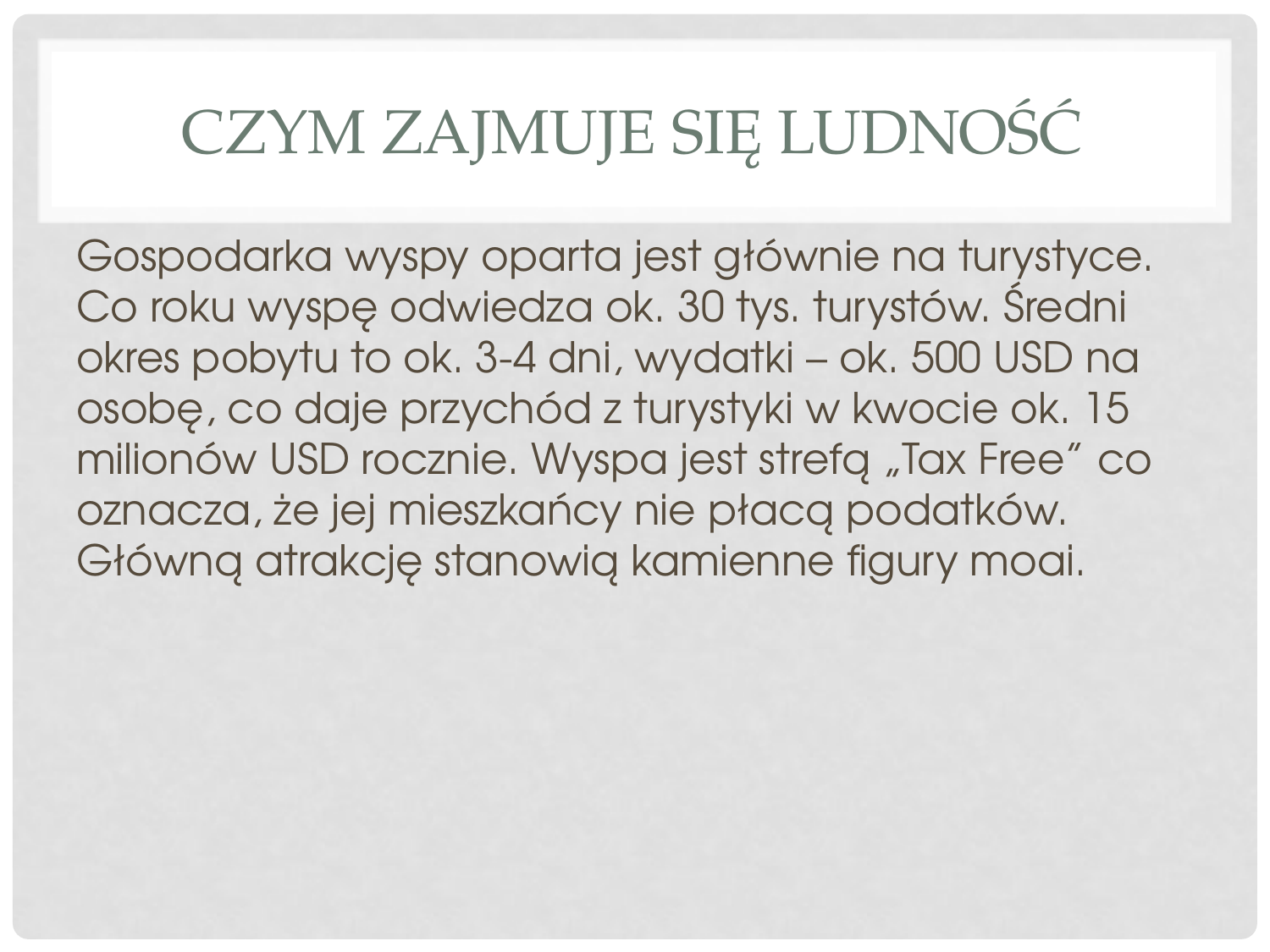

# Czym zajmuje się ludność
Gospodarka wyspy oparta jest głównie na turystyce. Co roku wyspę odwiedza ok. 30 tys. turystów. Średni okres pobytu to ok. 3-4 dni, wydatki – ok. 500 USD na osobę, co daje przychód z turystyki w kwocie ok. 15 milionów USD rocznie. Wyspa jest strefą „Tax Free” co oznacza, że jej mieszkańcy nie płacą podatków. Główną atrakcję stanowią kamienne figury moai.